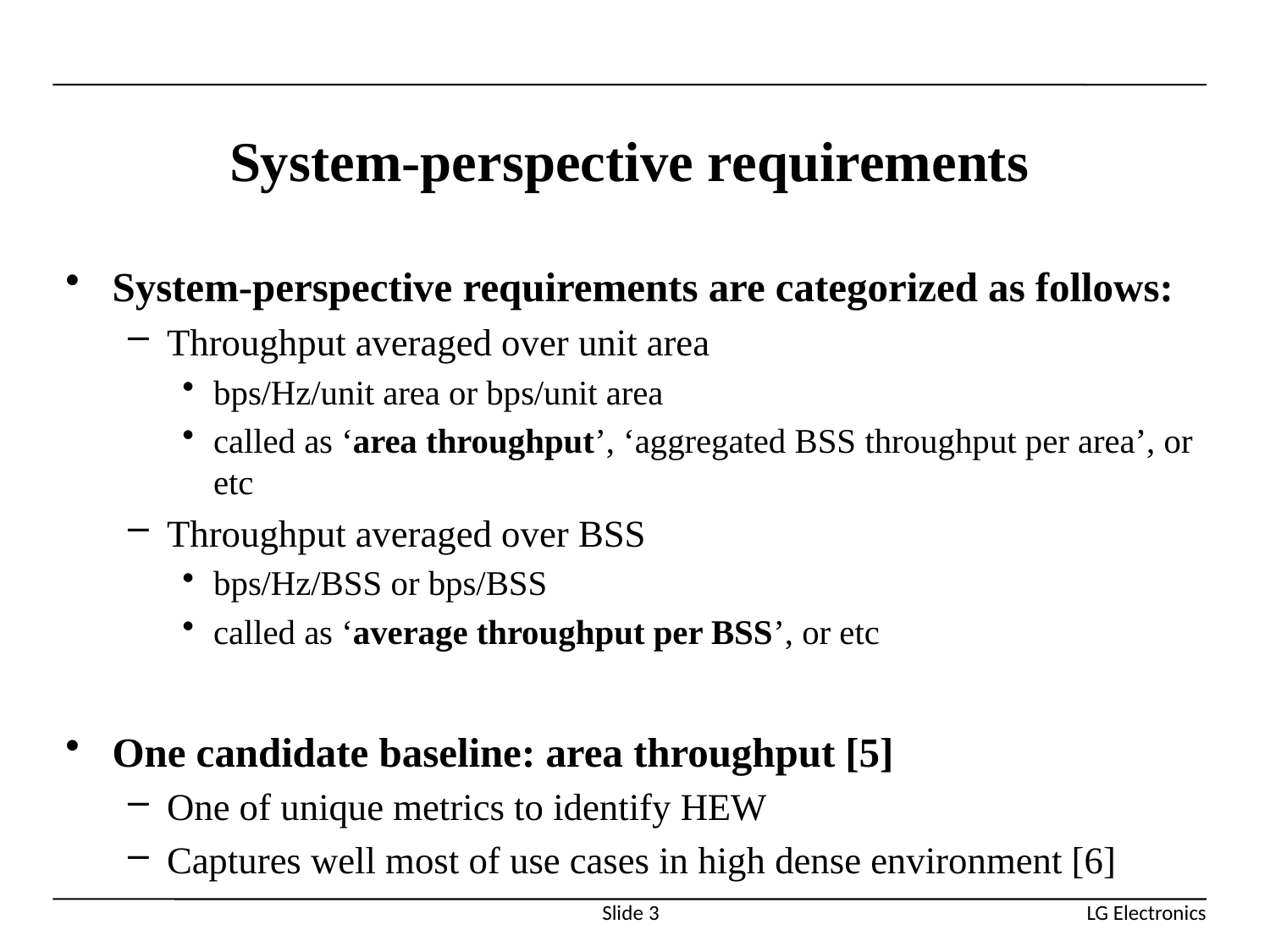

# System-perspective requirements
System-perspective requirements are categorized as follows:
Throughput averaged over unit area
bps/Hz/unit area or bps/unit area
called as ‘area throughput’, ‘aggregated BSS throughput per area’, or etc
Throughput averaged over BSS
bps/Hz/BSS or bps/BSS
called as ‘average throughput per BSS’, or etc

One candidate baseline: area throughput [5]
One of unique metrics to identify HEW
Captures well most of use cases in high dense environment [6]

Slide 3
LG Electronics